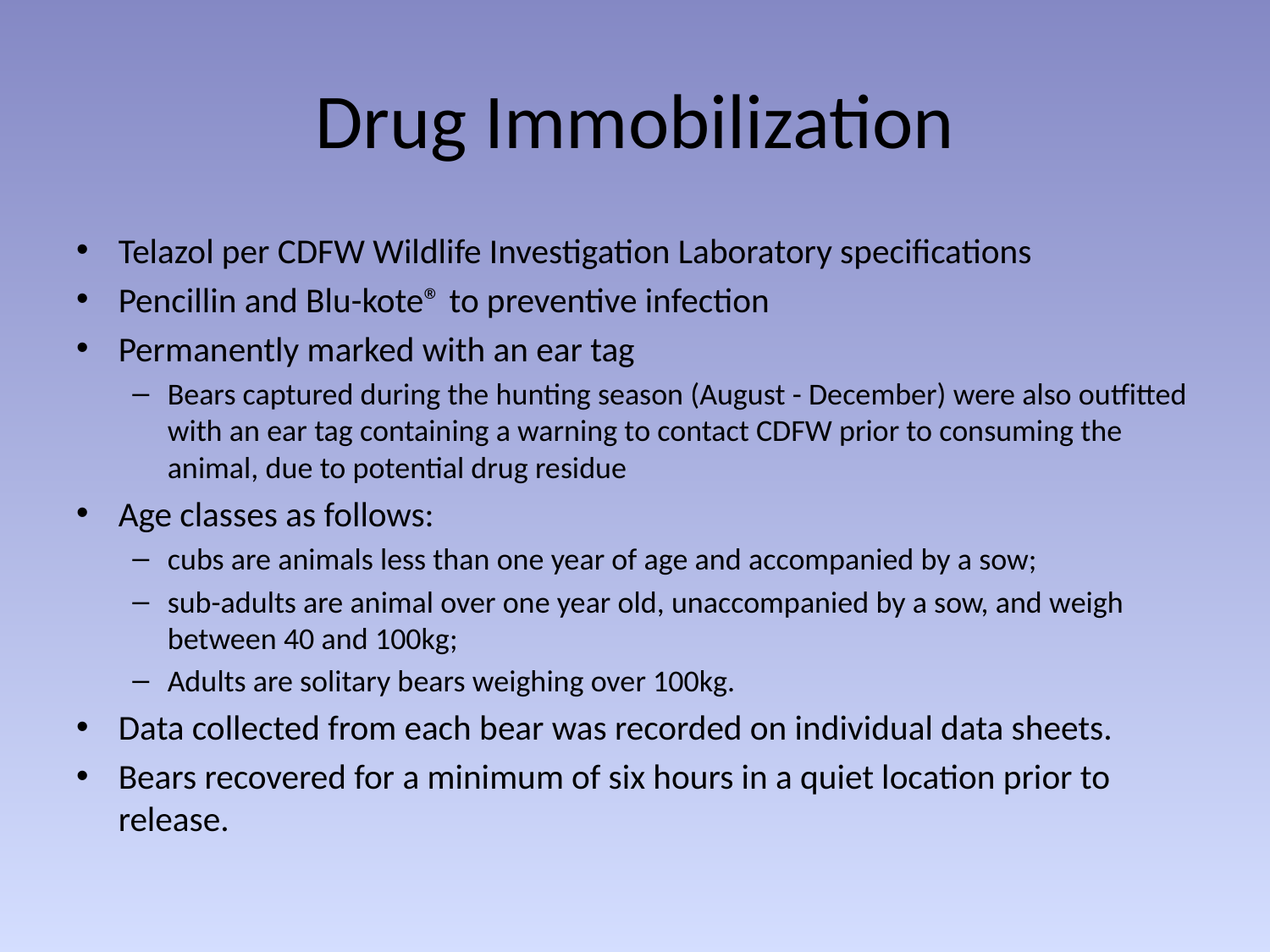

# Drug Immobilization
Telazol per CDFW Wildlife Investigation Laboratory specifications
Pencillin and Blu-kote® to preventive infection
Permanently marked with an ear tag
Bears captured during the hunting season (August - December) were also outfitted with an ear tag containing a warning to contact CDFW prior to consuming the animal, due to potential drug residue
Age classes as follows:
cubs are animals less than one year of age and accompanied by a sow;
sub-adults are animal over one year old, unaccompanied by a sow, and weigh between 40 and 100kg;
Adults are solitary bears weighing over 100kg.
Data collected from each bear was recorded on individual data sheets.
Bears recovered for a minimum of six hours in a quiet location prior to release.